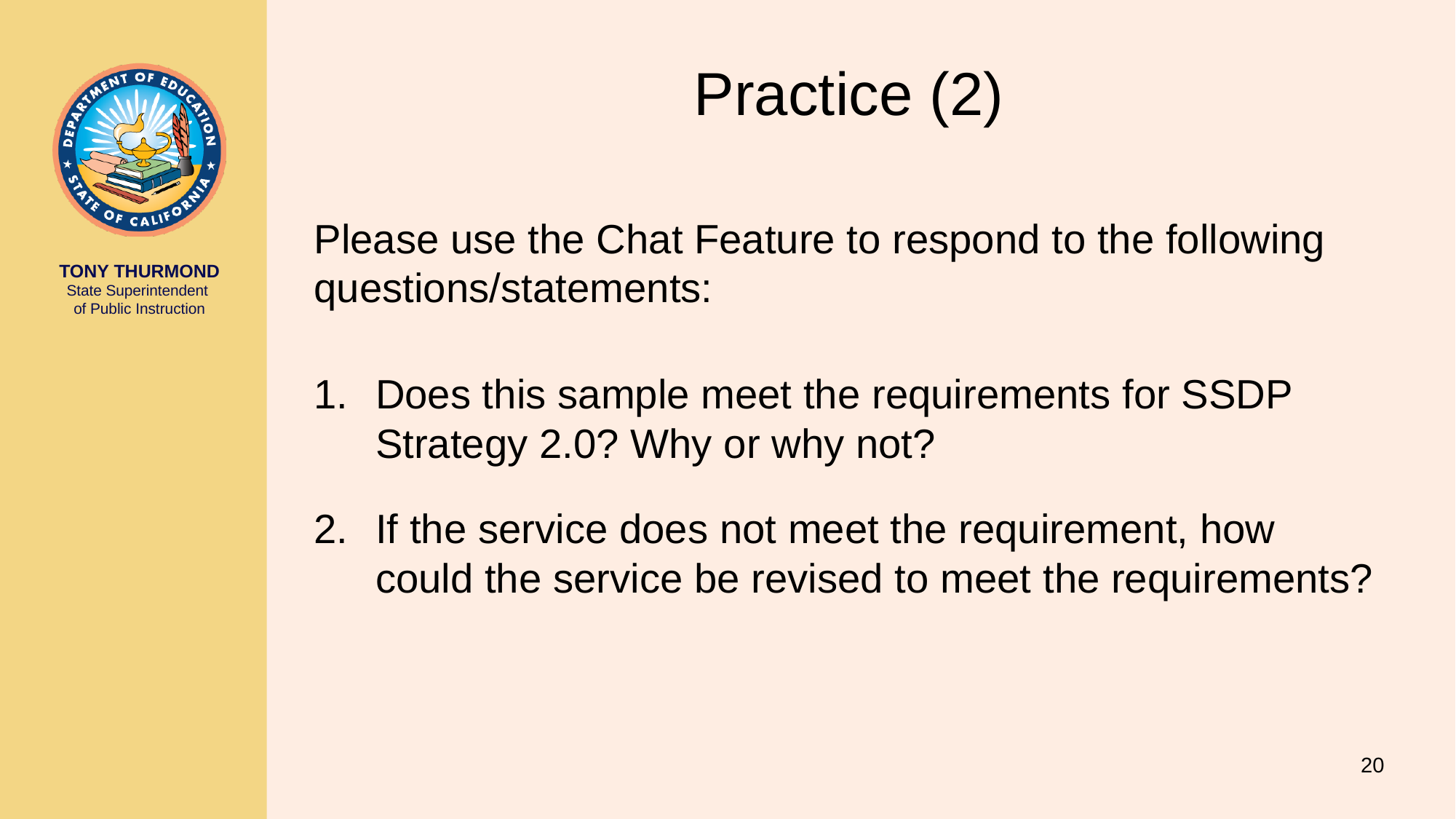

# Practice (2)
Please use the Chat Feature to respond to the following questions/statements:

Does this sample meet the requirements for SSDP Strategy 2.0? Why or why not?
If the service does not meet the requirement, how could the service be revised to meet the requirements?
20